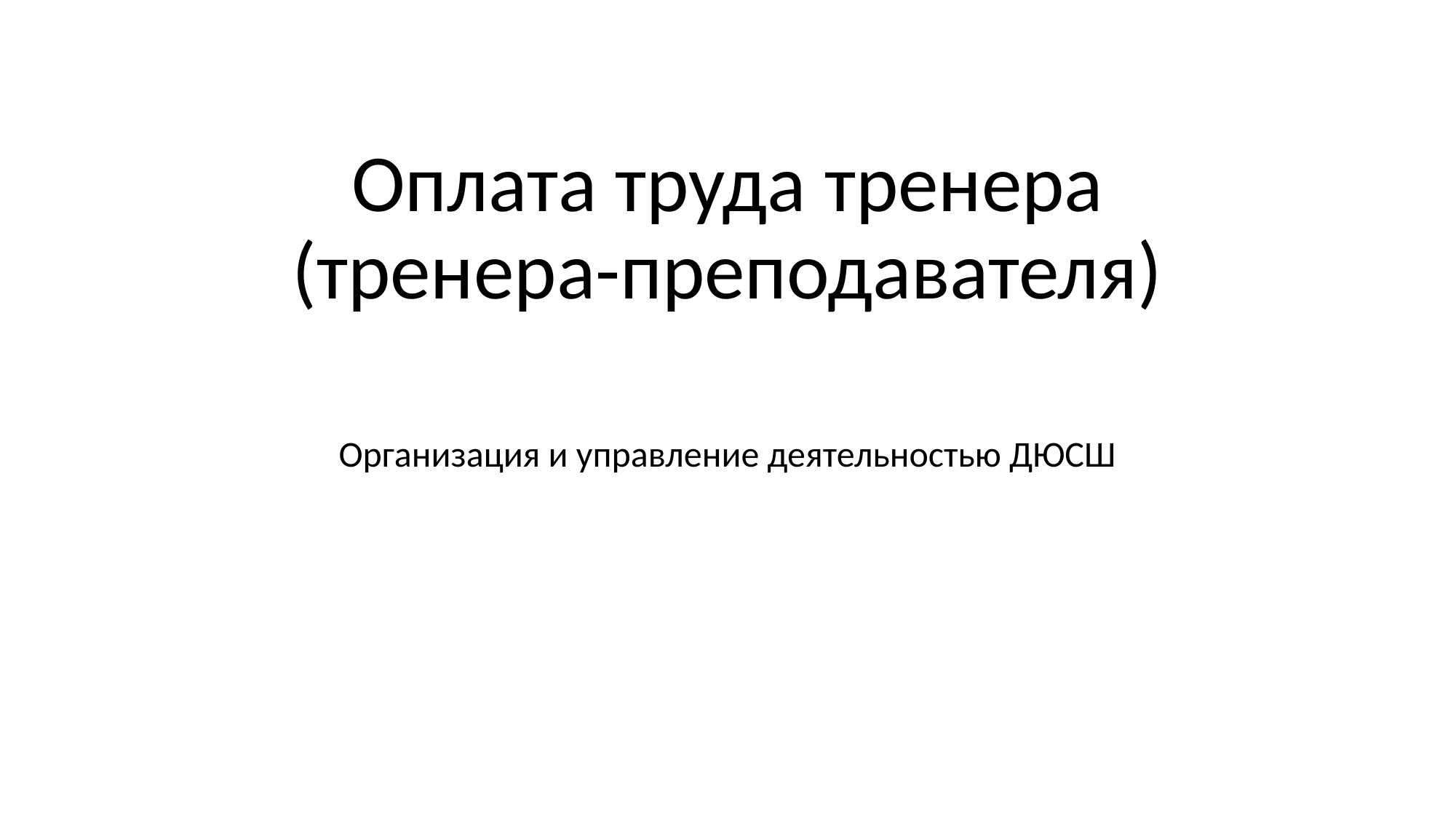

# Оплата труда тренера (тренера-преподавателя)
Организация и управление деятельностью ДЮСШ